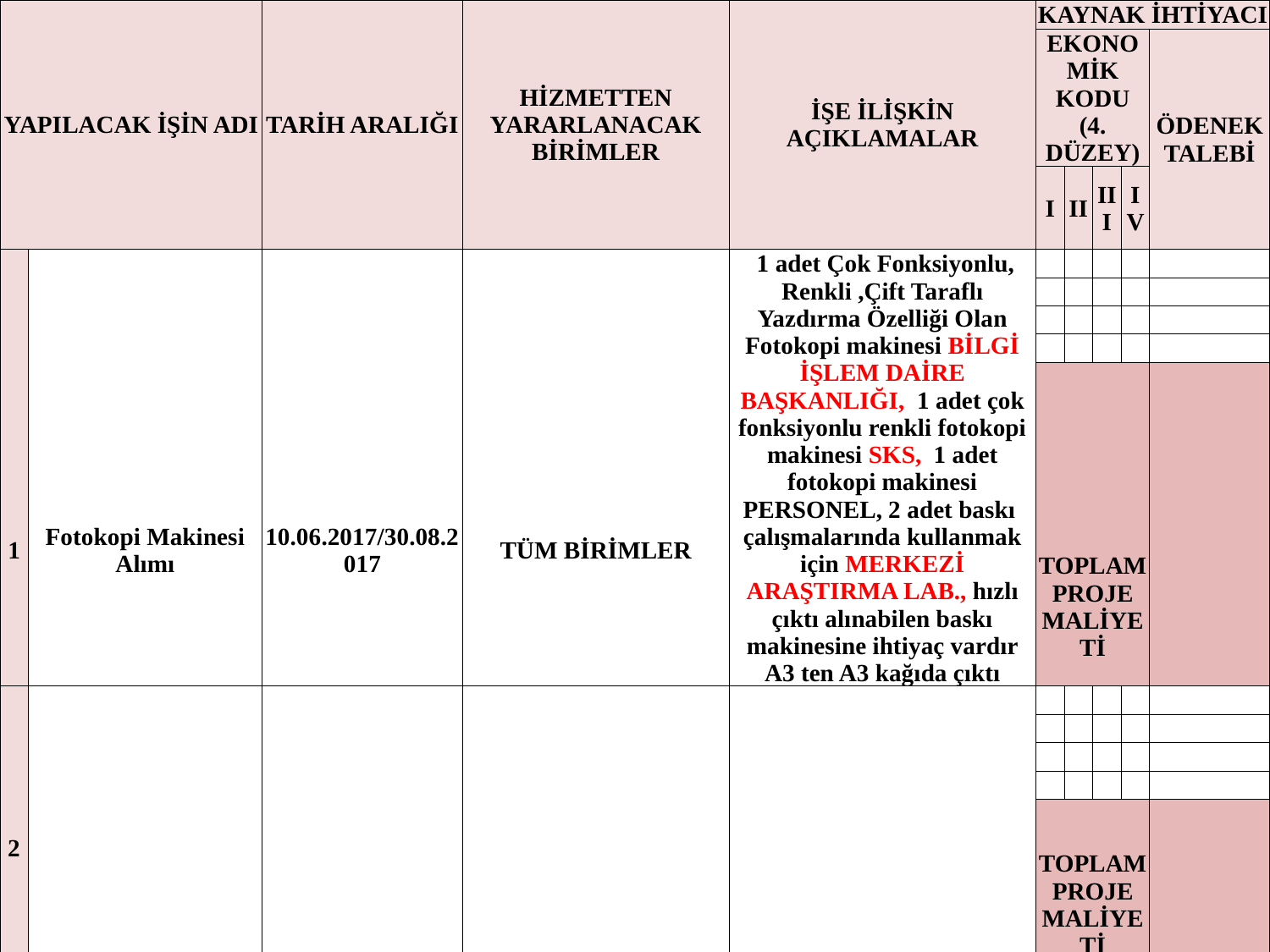

| YAPILACAK İŞİN ADI |  | TARİH ARALIĞI | HİZMETTEN YARARLANACAK BİRİMLER | İŞE İLİŞKİN AÇIKLAMALAR | KAYNAK İHTİYACI |  |  |  |  |
| --- | --- | --- | --- | --- | --- | --- | --- | --- | --- |
|  |  |  |  |  | EKONOMİK KODU (4. DÜZEY) |  |  |  | ÖDENEK TALEBİ |
|  |  |  |  |  | I | II | III | IV |  |
| 1 | Fotokopi Makinesi Alımı | 10.06.2017/30.08.2017 | TÜM BİRİMLER | 1 adet Çok Fonksiyonlu, Renkli ,Çift Taraflı Yazdırma Özelliği Olan Fotokopi makinesi BİLGİ İŞLEM DAİRE BAŞKANLIĞI, 1 adet çok fonksiyonlu renkli fotokopi makinesi SKS, 1 adet fotokopi makinesi PERSONEL, 2 adet baskı çalışmalarında kullanmak için MERKEZİ ARAŞTIRMA LAB., hızlı çıktı alınabilen baskı makinesine ihtiyaç vardır A3 ten A3 kağıda çıktı alabilen, çift taraflı baskı yapabilen YUZEM, 2 adet renkli fotokopi makinası YUBİTAM, renkli fotokopi makinası MÜHENDİSLİK FAKÜLTESİ |  |  |  |  |  |
|  |  |  |  |  |  |  |  |  |  |
|  |  |  |  |  |  |  |  |  |  |
|  |  |  |  |  |  |  |  |  |  |
|  |  |  |  |  | TOPLAM PROJE MALİYETİ |  |  |  |  |
| 2 |  |  |  |  |  |  |  |  |  |
| --- | --- | --- | --- | --- | --- | --- | --- | --- | --- |
|  |  |  |  |  |  |  |  |  |  |
|  |  |  |  |  |  |  |  |  |  |
|  |  |  |  |  |  |  |  |  |  |
|  |  |  |  |  | TOPLAM PROJE MALİYETİ |  |  |  |  |